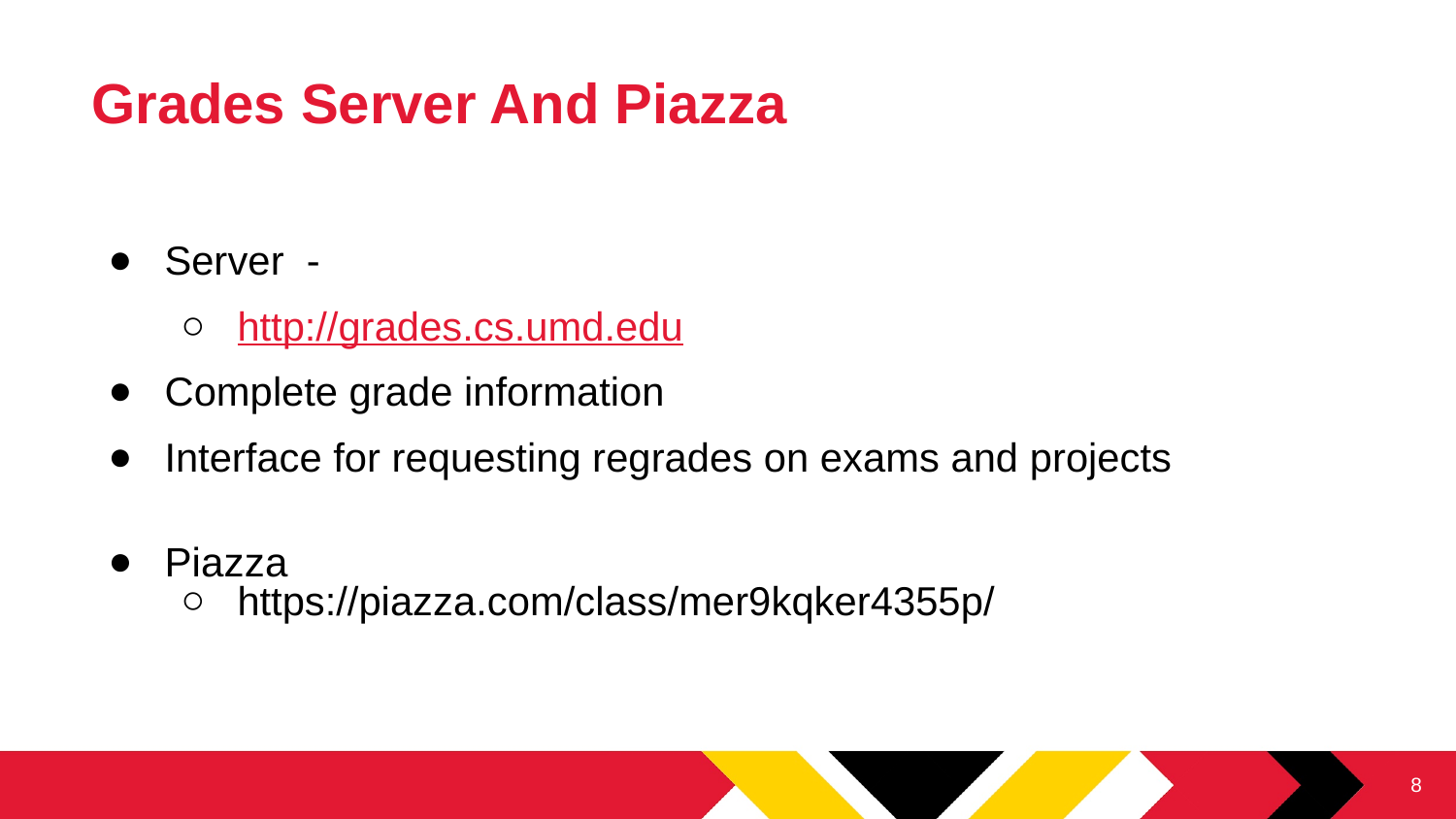

# Grades Server And Piazza
Server  -
http://grades.cs.umd.edu
Complete grade information
Interface for requesting regrades on exams and projects

Piazza
https://piazza.com/class/mer9kqker4355p/
8